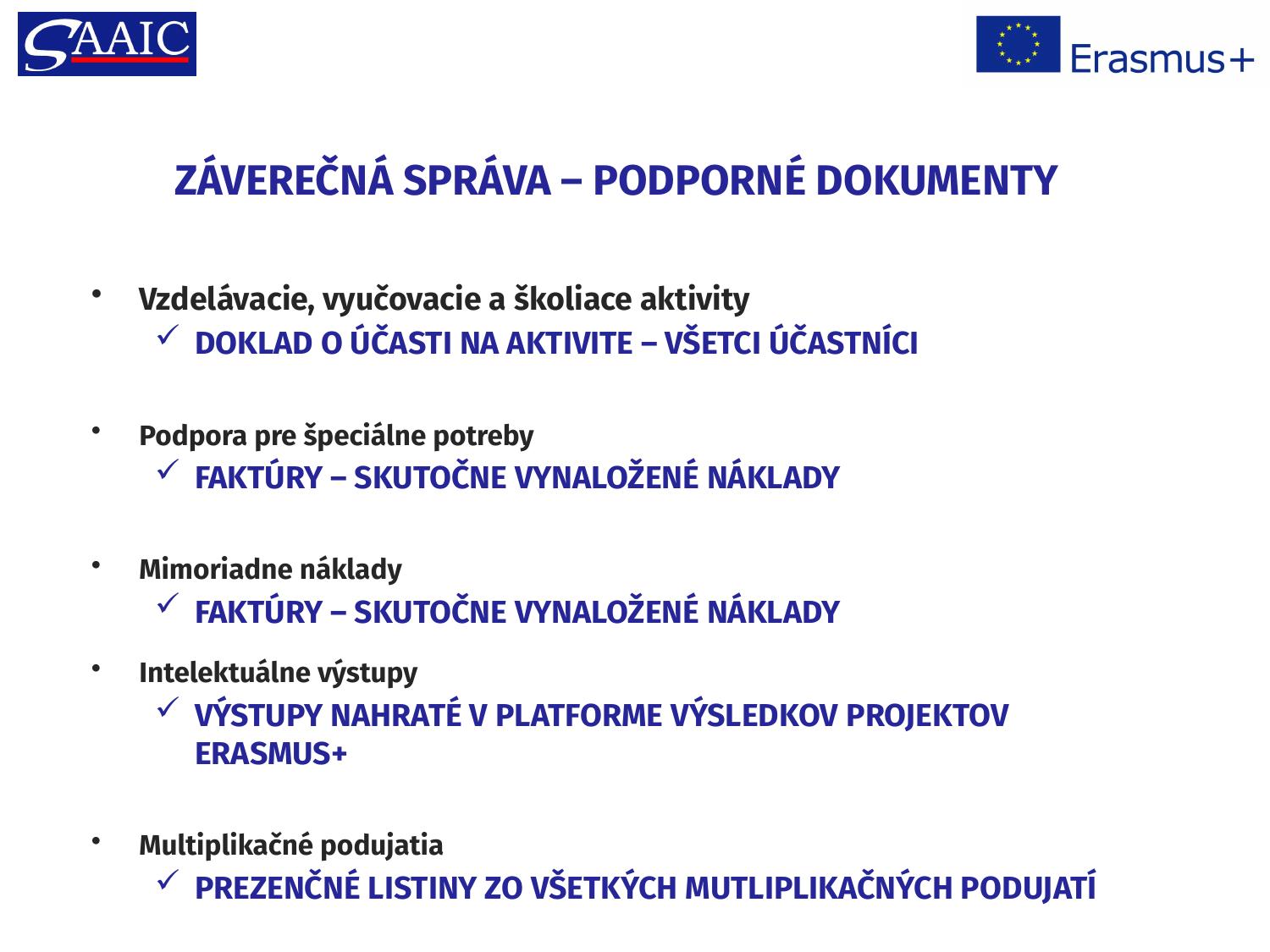

# ZÁVEREČNÁ SPRÁVA – PODPORNÉ DOKUMENTY

Vzdelávacie, vyučovacie a školiace aktivity
DOKLAD O ÚČASTI NA AKTIVITE – VŠETCI ÚČASTNÍCI

Podpora pre špeciálne potreby
FAKTÚRY – SKUTOČNE VYNALOŽENÉ NÁKLADY

Mimoriadne náklady
FAKTÚRY – SKUTOČNE VYNALOŽENÉ NÁKLADY

Intelektuálne výstupy
VÝSTUPY NAHRATÉ V PLATFORME VÝSLEDKOV PROJEKTOV ERASMUS+

Multiplikačné podujatia
PREZENČNÉ LISTINY ZO VŠETKÝCH MUTLIPLIKAČNÝCH PODUJATÍ